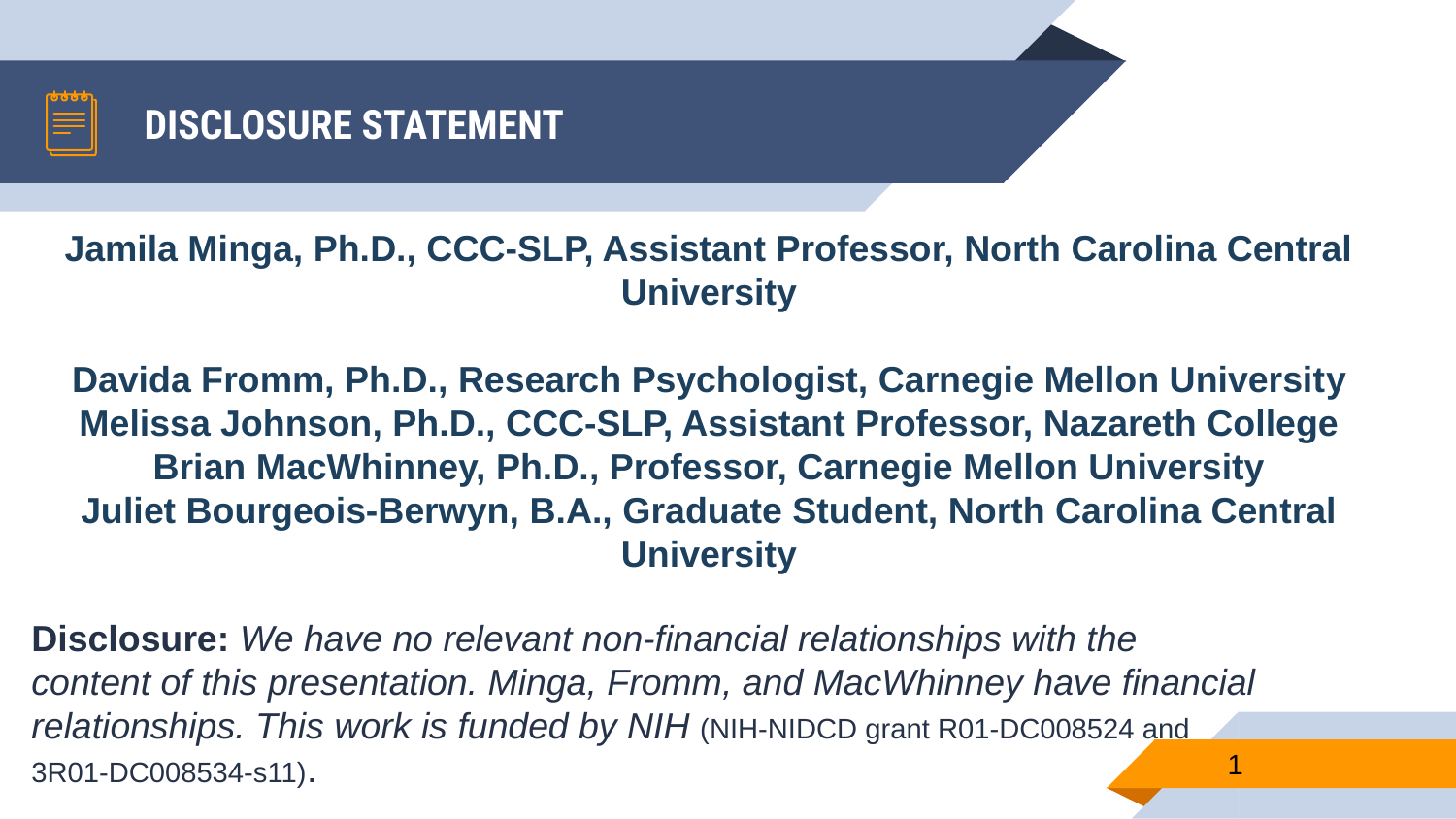

# DISCLOSURE STATEMENT

Jamila Minga, Ph.D., CCC-SLP, Assistant Professor, North Carolina Central University

Davida Fromm, Ph.D., Research Psychologist, Carnegie Mellon University
Melissa Johnson, Ph.D., CCC-SLP, Assistant Professor, Nazareth College
Brian MacWhinney, Ph.D., Professor, Carnegie Mellon University
Juliet Bourgeois-Berwyn, B.A., Graduate Student, North Carolina Central University

Disclosure: We have no relevant non-financial relationships with the content of this presentation. Minga, Fromm, and MacWhinney have financial relationships. This work is funded by NIH (NIH-NIDCD grant R01-DC008524 and 3R01-DC008534-s11).
1